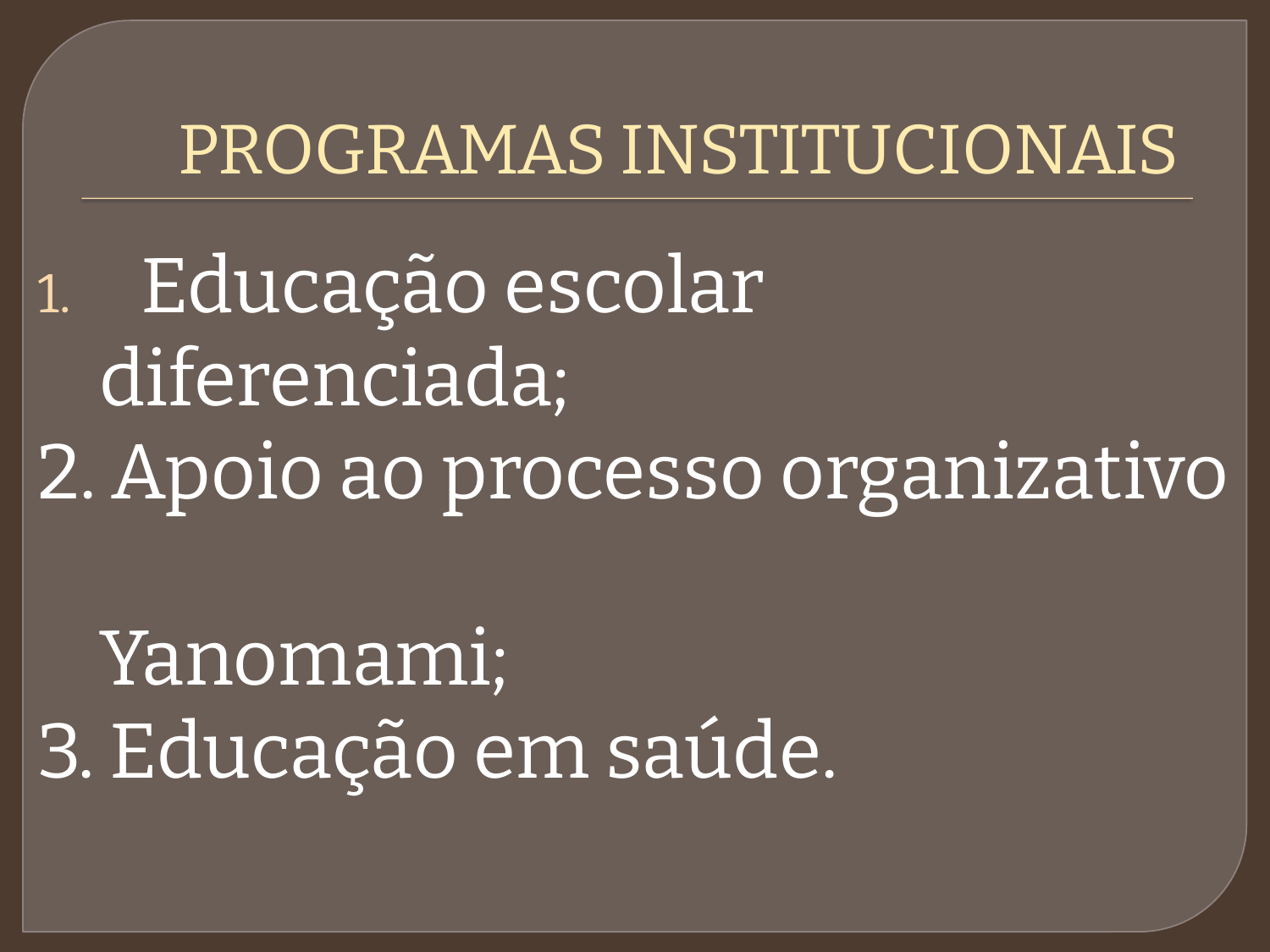

# PROGRAMAS INSTITUCIONAIS
Educação escolar
    diferenciada;
2. Apoio ao processo organizativo
    Yanomami;
3. Educação em saúde.